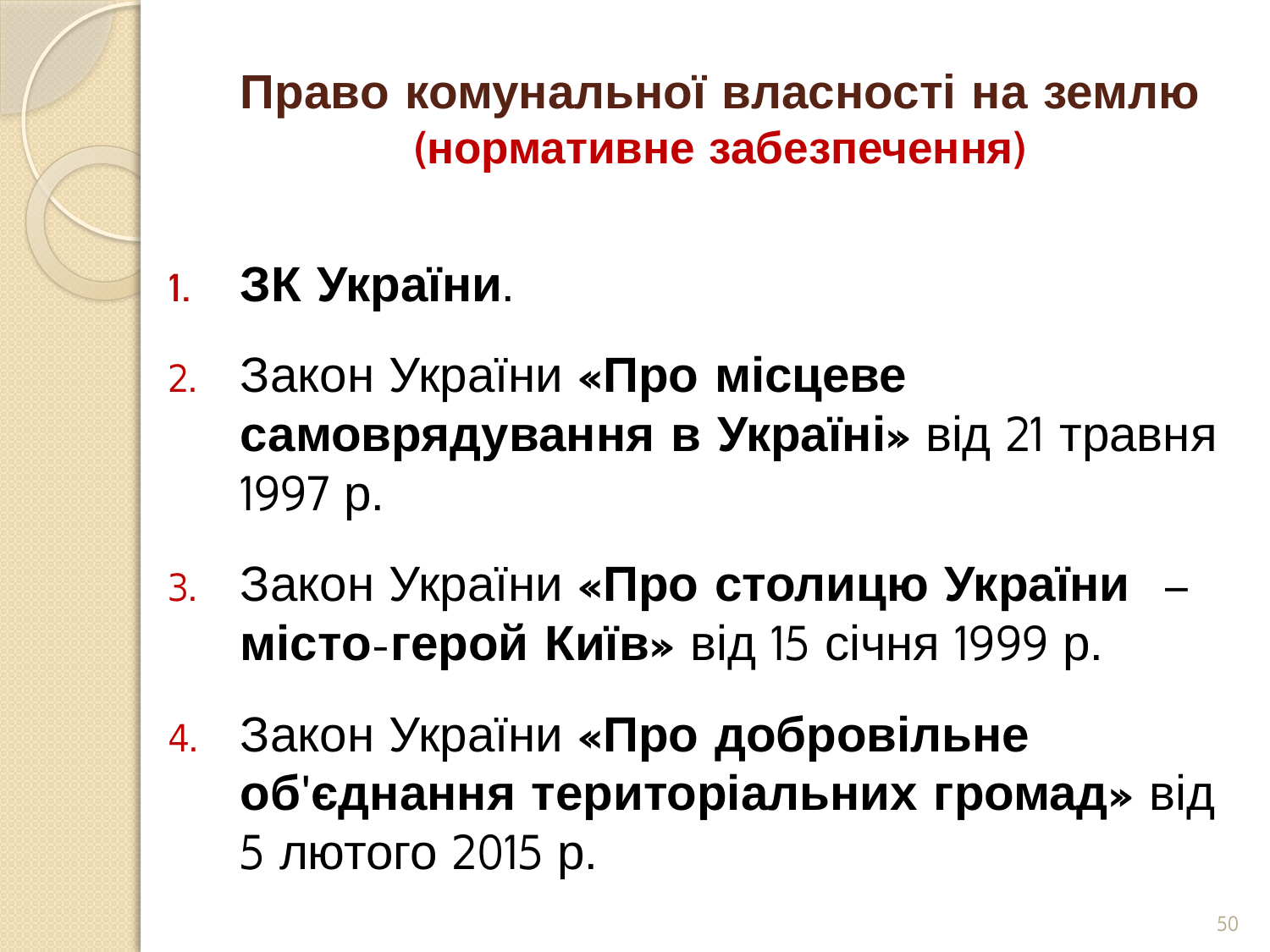

# Право комунальної власності на землю (нормативне забезпечення)
ЗК України.
Закон України «Про місцеве самоврядування в Україні» від 21 травня 1997 р.
Закон України «Про столицю України  ‒   місто-герой Київ» від 15 січня 1999 р.
Закон України «Про добровільне об'єднання територіальних громад» від 5 лютого 2015 р.

50